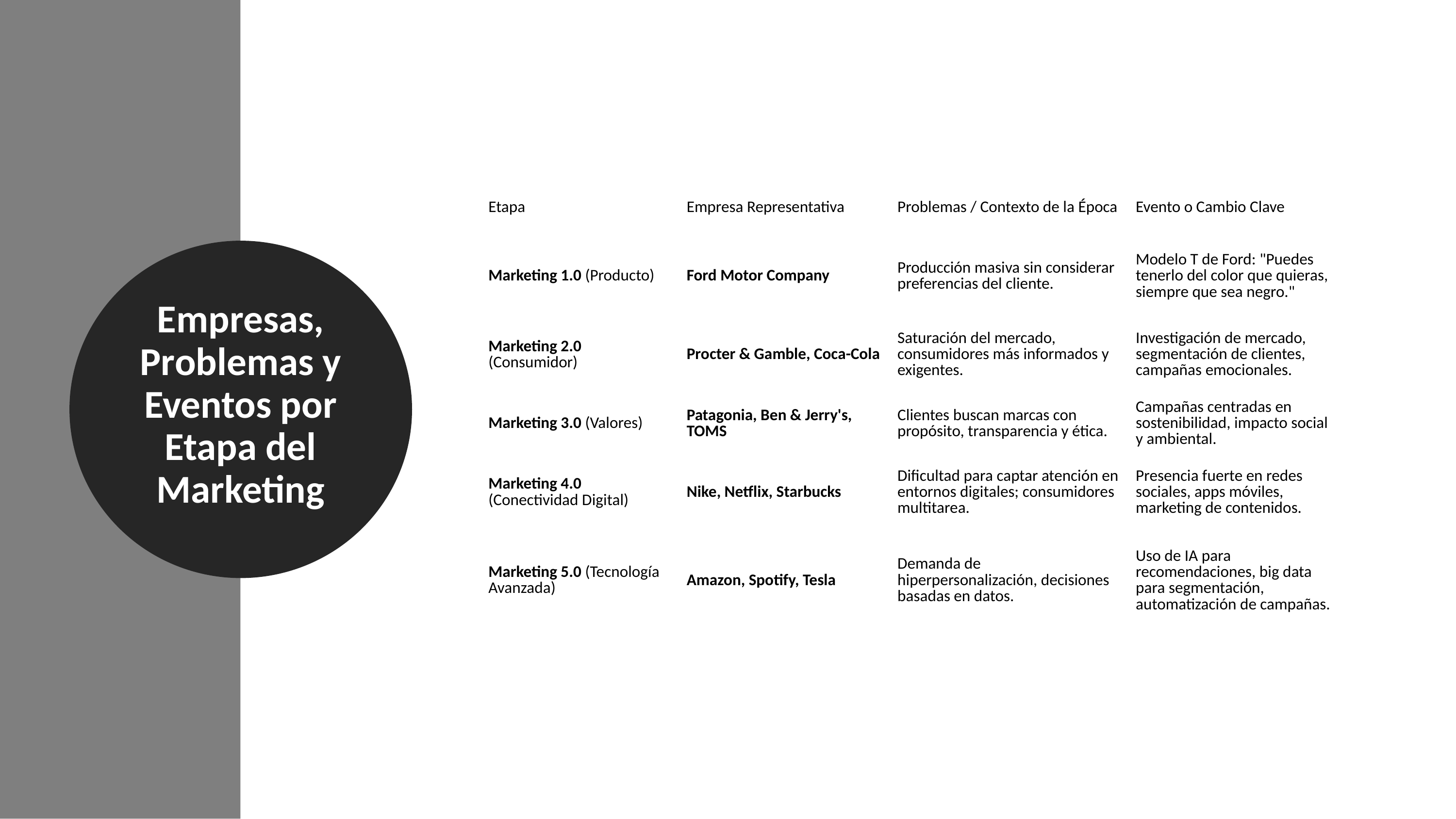

| Etapa | Empresa Representativa | Problemas / Contexto de la Época | Evento o Cambio Clave |
| --- | --- | --- | --- |
| Marketing 1.0 (Producto) | Ford Motor Company | Producción masiva sin considerar preferencias del cliente. | Modelo T de Ford: "Puedes tenerlo del color que quieras, siempre que sea negro." |
| Marketing 2.0 (Consumidor) | Procter & Gamble, Coca-Cola | Saturación del mercado, consumidores más informados y exigentes. | Investigación de mercado, segmentación de clientes, campañas emocionales. |
| Marketing 3.0 (Valores) | Patagonia, Ben & Jerry's, TOMS | Clientes buscan marcas con propósito, transparencia y ética. | Campañas centradas en sostenibilidad, impacto social y ambiental. |
| Marketing 4.0 (Conectividad Digital) | Nike, Netflix, Starbucks | Dificultad para captar atención en entornos digitales; consumidores multitarea. | Presencia fuerte en redes sociales, apps móviles, marketing de contenidos. |
| Marketing 5.0 (Tecnología Avanzada) | Amazon, Spotify, Tesla | Demanda de hiperpersonalización, decisiones basadas en datos. | Uso de IA para recomendaciones, big data para segmentación, automatización de campañas. |
Empresas, Problemas y Eventos por Etapa del Marketing